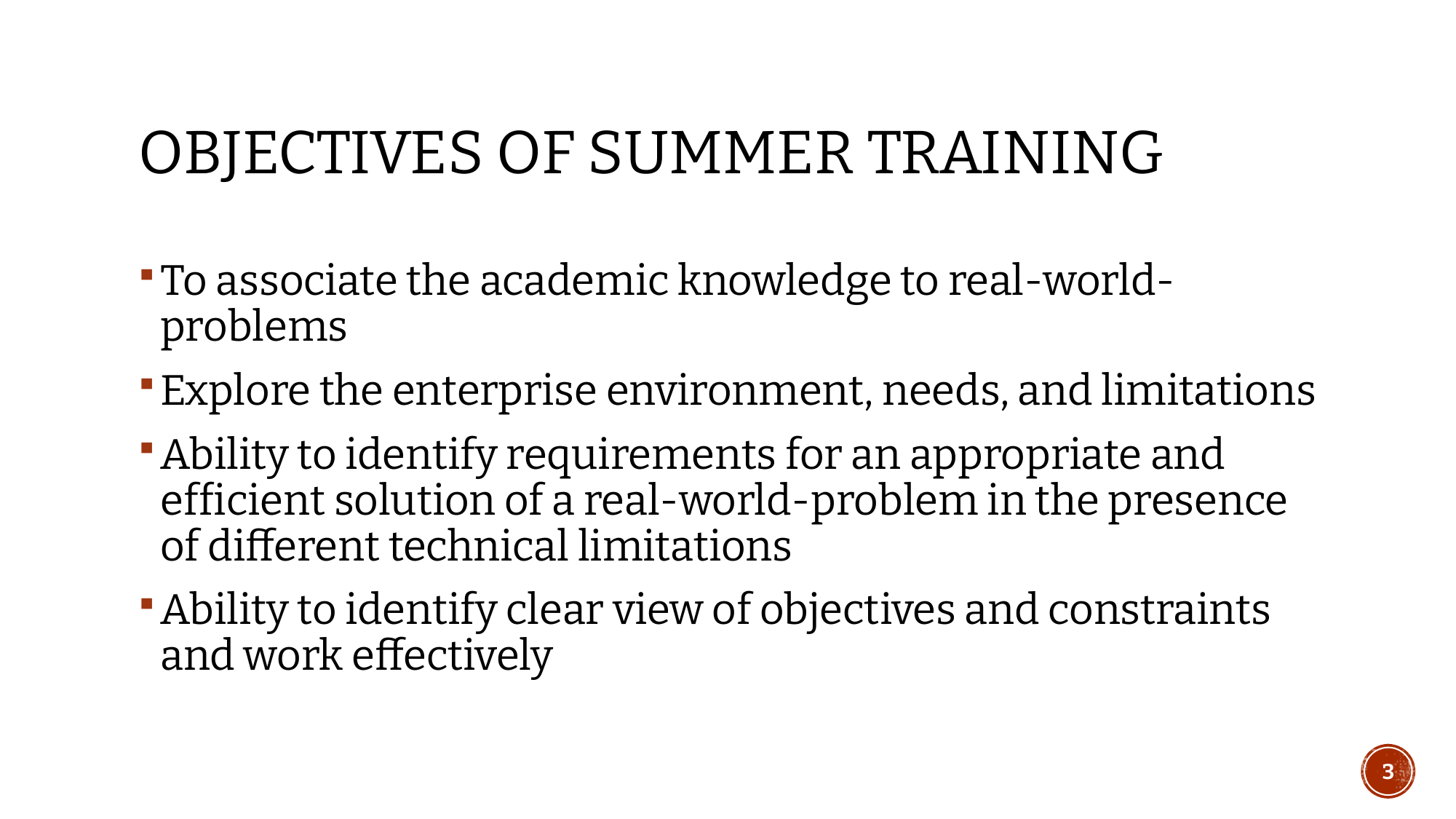

# Objectives of summer training
To associate the academic knowledge to real-world-problems
Explore the enterprise environment, needs, and limitations
Ability to identify requirements for an appropriate and efﬁcient solution of a real-world-problem in the presence of different technical limitations
Ability to identify clear view of objectives and constraints and work effectively

3